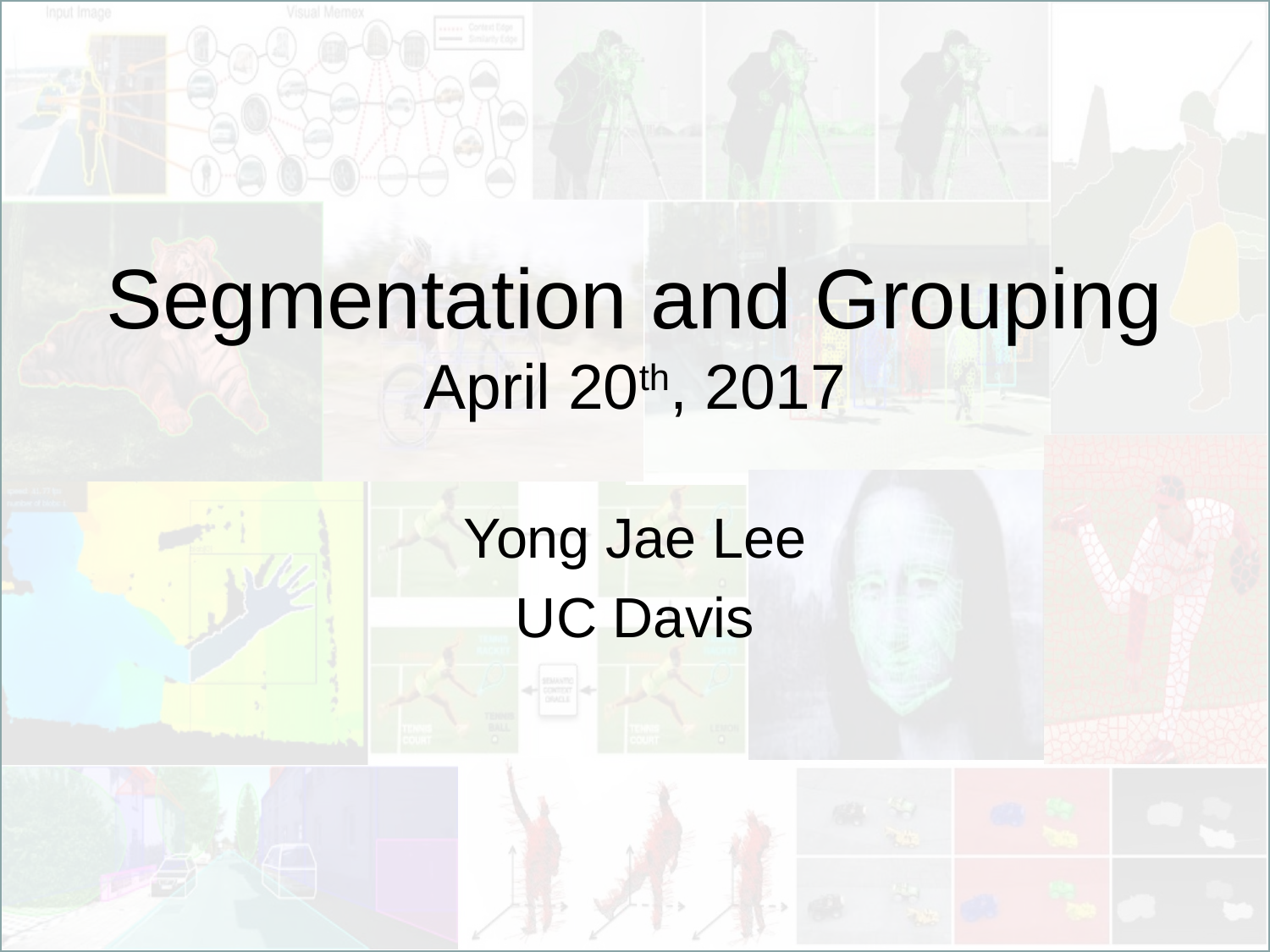

# Segmentation and Grouping April 20th, 2017
Yong Jae Lee
UC Davis